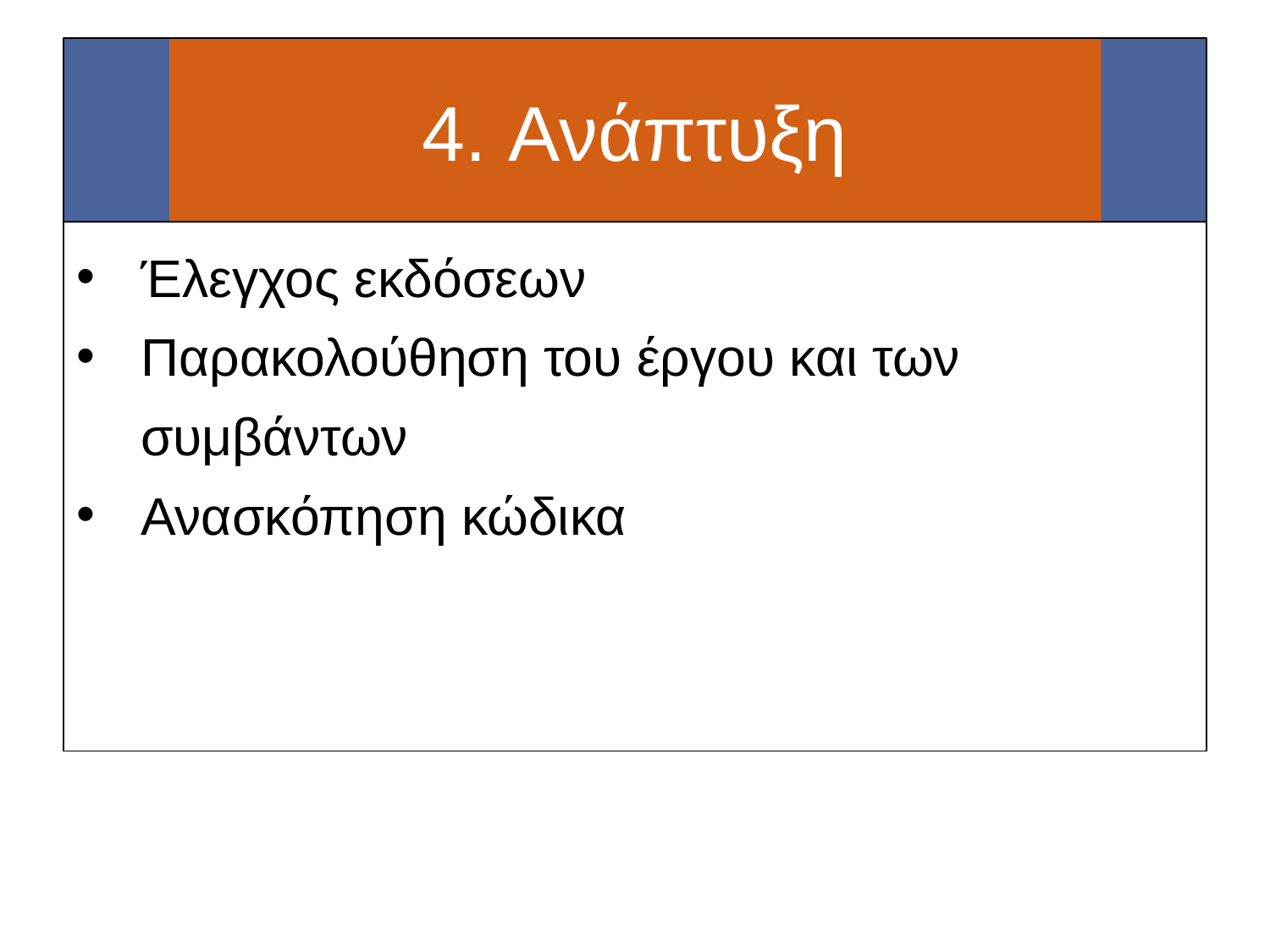

#
4. Ανάπτυξη

Έλεγχος εκδόσεων
Παρακολούθηση του έργου και των συμβάντων
Ανασκόπηση κώδικα